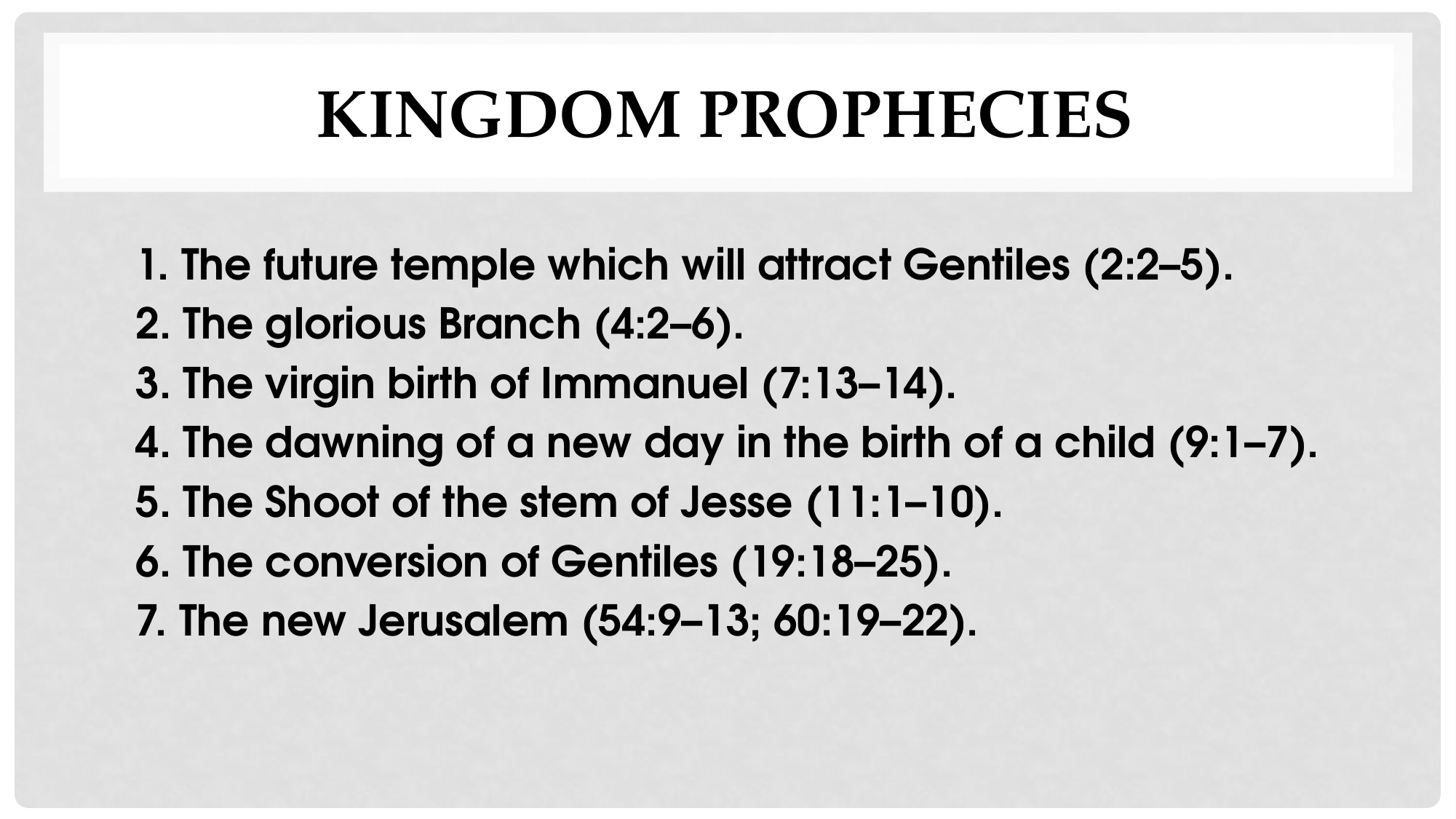

# Kingdom Prophecies
1. The future temple which will attract Gentiles (2:2–5).
2. The glorious Branch (4:2–6).
3. The virgin birth of Immanuel (7:13–14).
4. The dawning of a new day in the birth of a child (9:1–7).
5. The Shoot of the stem of Jesse (11:1–10).
6. The conversion of Gentiles (19:18–25).
7. The new Jerusalem (54:9–13; 60:19–22).